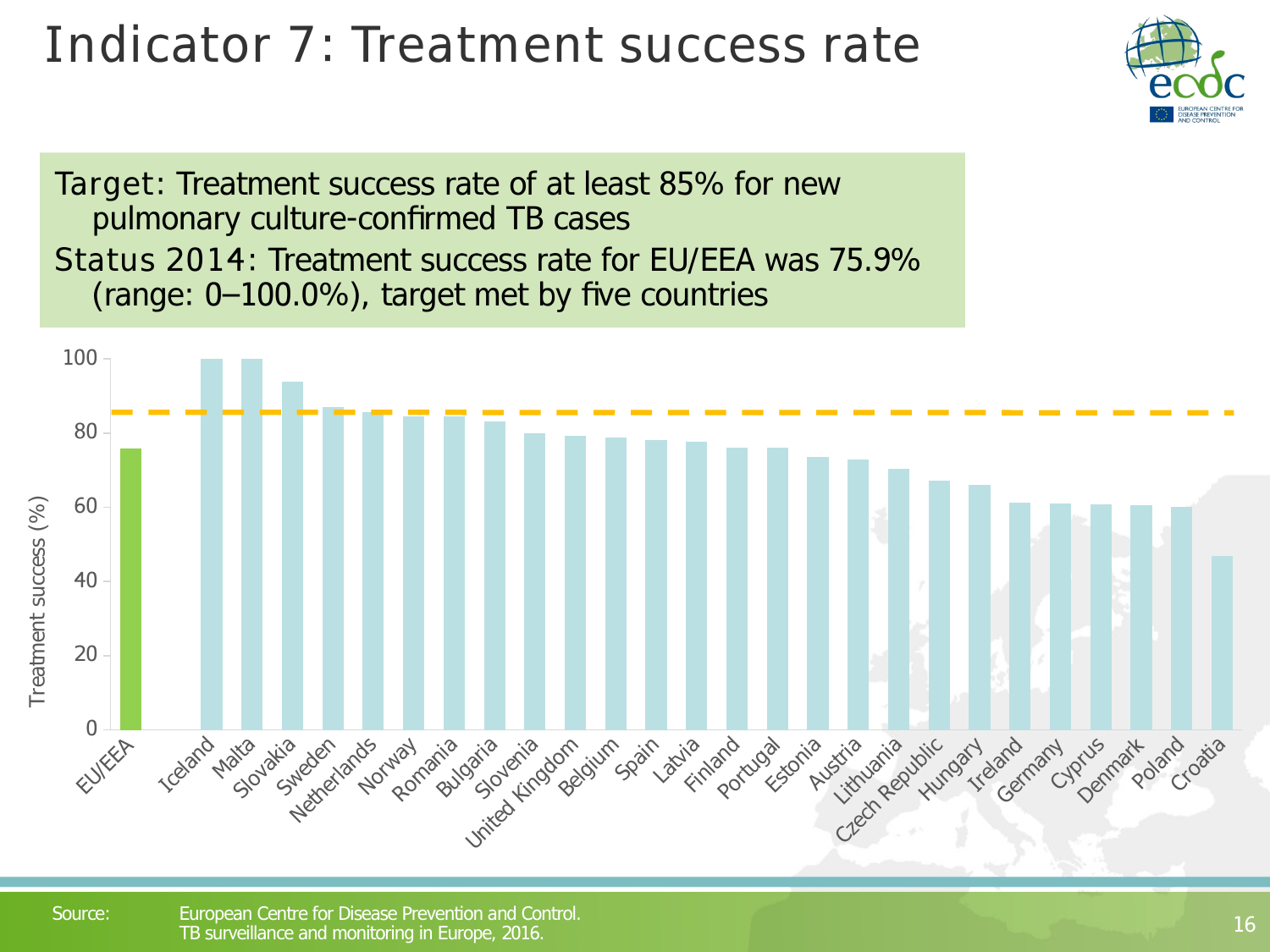

# Indicator 7: Treatment success rate
Target: Treatment success rate of at least 85% for new pulmonary culture-confirmed TB cases
Status 2014: Treatment success rate for EU/EEA was 75.9% (range: 0–100.0%), target met by five countries

### Chart

| Category | % |
|---|---|
| EU/EEA | 75.85750921622055 |
|  | None |
| Iceland | 100.0 |
| Malta | 100.0 |
| Slovakia | 93.9189189189189 |
| Sweden | 86.9565217391304 |
| Netherlands | 85.5524079320113 |
| Norway | 84.6153846153846 |
| Romania | 84.6034214618973 |
| Bulgaria | 83.2080200501253 |
| Slovenia | 80.0 |
| United Kingdom | 79.2840822543792 |
| Belgium | 78.6924939467312 |
| Spain | 78.2355085672621 |
| Latvia | 77.7580071174377 |
| Finland | 76.0736196319018 |
| Portugal | 75.9968725566849 |
| Estonia | 73.5294117647058 |
| Austria | 72.9537366548042 |
| Lithuania | 70.2783300198807 |
| Czech Republic | 67.2077922077922 |
| Hungary | 65.9420289855072 |
| Ireland | 61.2676056338028 |
| Germany | 61.0714285714285 |
| Cyprus | 60.8695652173913 |
| Denmark | 60.6060606060606 |
| Poland | 60.0 |
| Croatia | 46.9444444444444 |
Source: 	European Centre for Disease Prevention and Control.
	TB surveillance and monitoring in Europe, 2016.

16